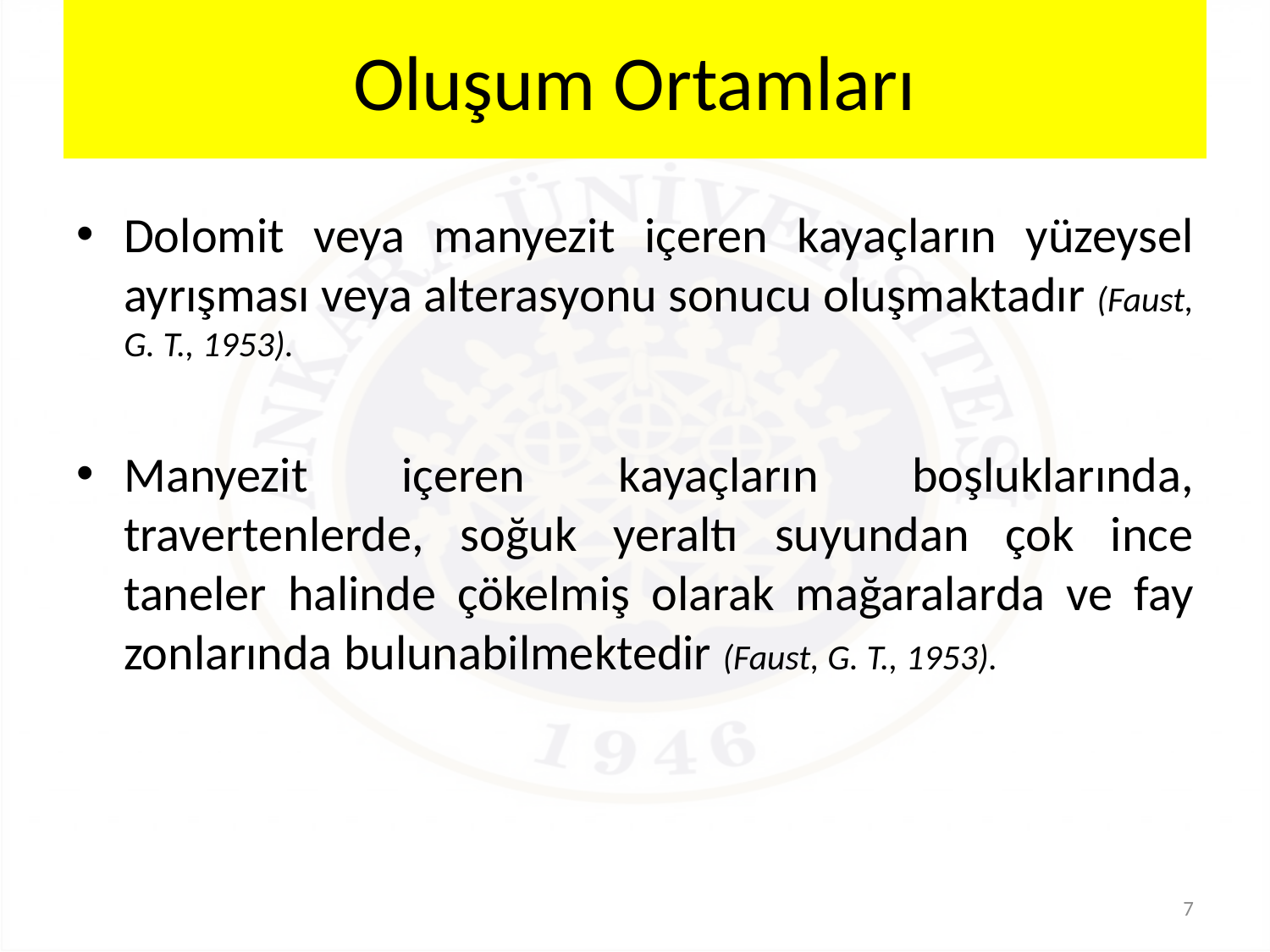

# Oluşum Ortamları
Dolomit veya manyezit içeren kayaçların yüzeysel ayrışması veya alterasyonu sonucu oluşmaktadır (Faust, G. T., 1953).

Manyezit içeren kayaçların boşluklarında, travertenlerde, soğuk yeraltı suyundan çok ince taneler halinde çökelmiş olarak mağaralarda ve fay zonlarında bulunabilmektedir (Faust, G. T., 1953).

7